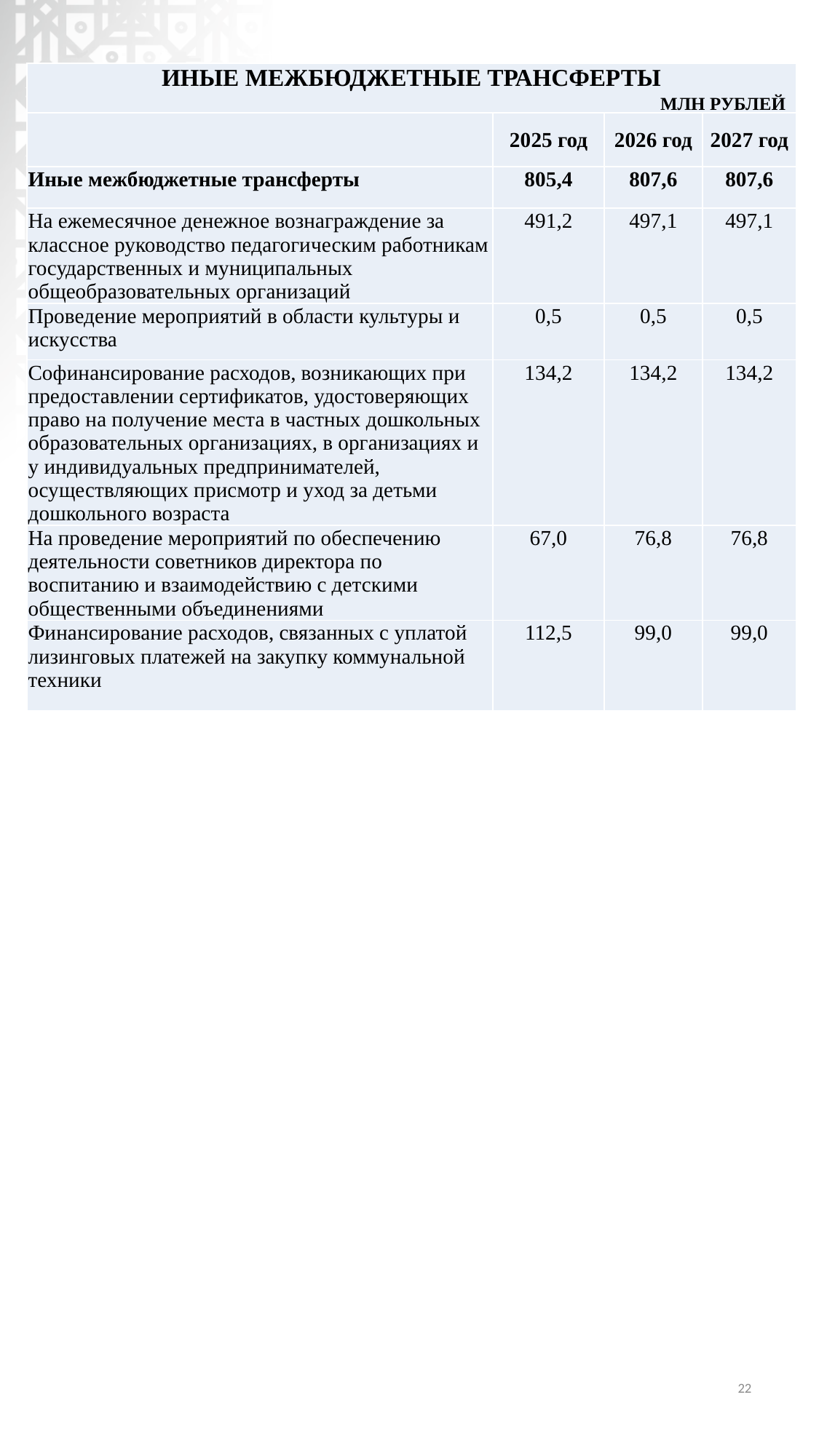

| ИНЫЕ МЕЖБЮДЖЕТНЫЕ ТРАНСФЕРТЫ |  |  |  |
| --- | --- | --- | --- |
|  | 2025 год | 2026 год | 2027 год |
| Иные межбюджетные трансферты | 805,4 | 807,6 | 807,6 |
| На ежемесячное денежное вознаграждение за классное руководство педагогическим работникам государственных и муниципальных общеобразовательных организаций | 491,2 | 497,1 | 497,1 |
| Проведение мероприятий в области культуры и искусства | 0,5 | 0,5 | 0,5 |
| Софинансирование расходов, возникающих при предоставлении сертификатов, удостоверяющих право на получение места в частных дошкольных образовательных организациях, в организациях и у индивидуальных предпринимателей, осуществляющих присмотр и уход за детьми дошкольного возраста | 134,2 | 134,2 | 134,2 |
| На проведение мероприятий по обеспечению деятельности советников директора по воспитанию и взаимодействию с детскими общественными объединениями | 67,0 | 76,8 | 76,8 |
| Финансирование расходов, связанных с уплатой лизинговых платежей на закупку коммунальной техники | 112,5 | 99,0 | 99,0 |
МЛН РУБЛЕЙ
22